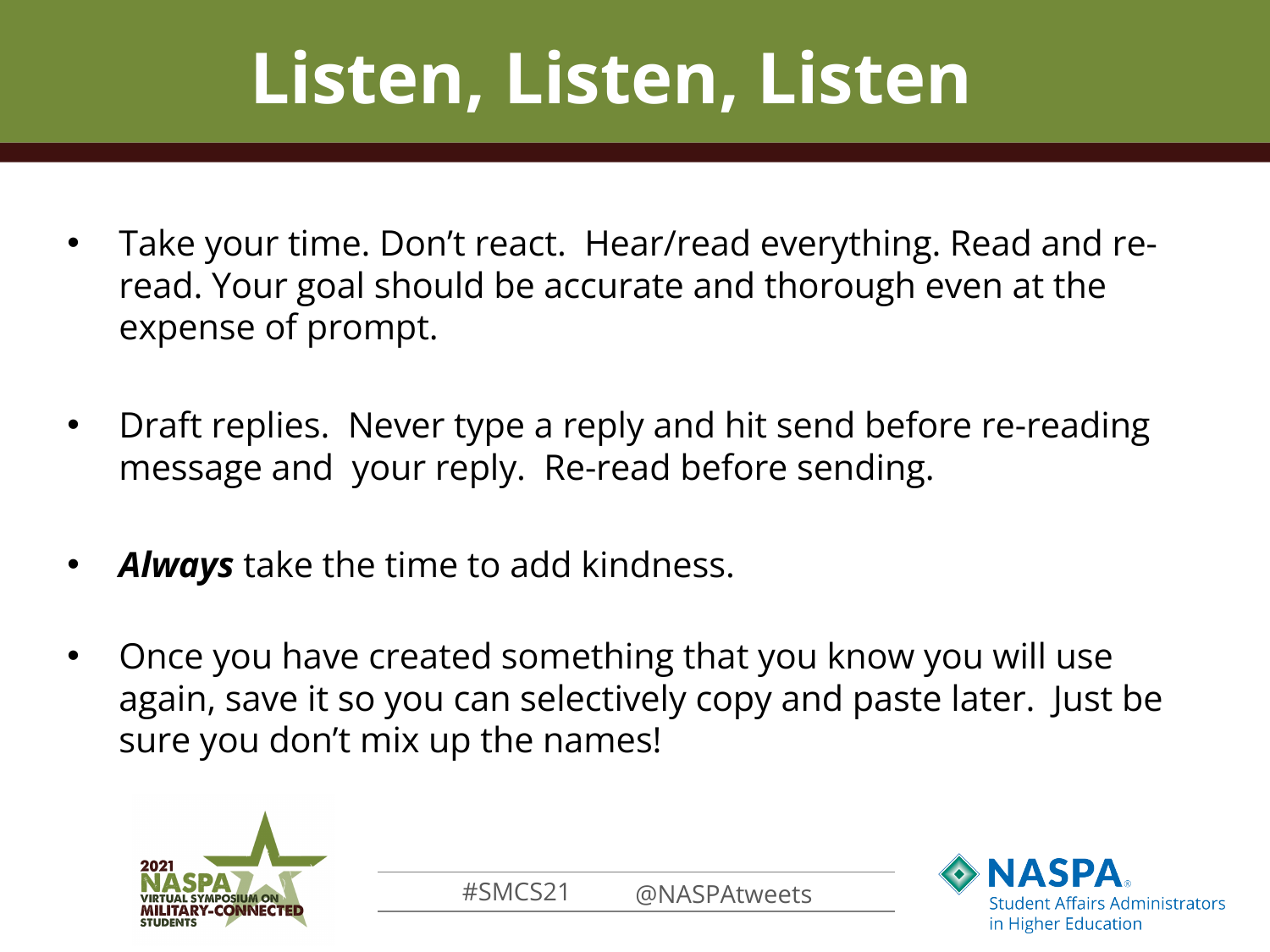

# Listen, Listen, Listen
Take your time. Don’t react.  Hear/read everything. Read and re-read. Your goal should be accurate and thorough even at the expense of prompt.

Draft replies.  Never type a reply and hit send before re-reading message and  your reply.  Re-read before sending.

Always take the time to add kindness.
Once you have created something that you know you will use again, save it so you can selectively copy and paste later.  Just be sure you don’t mix up the names!